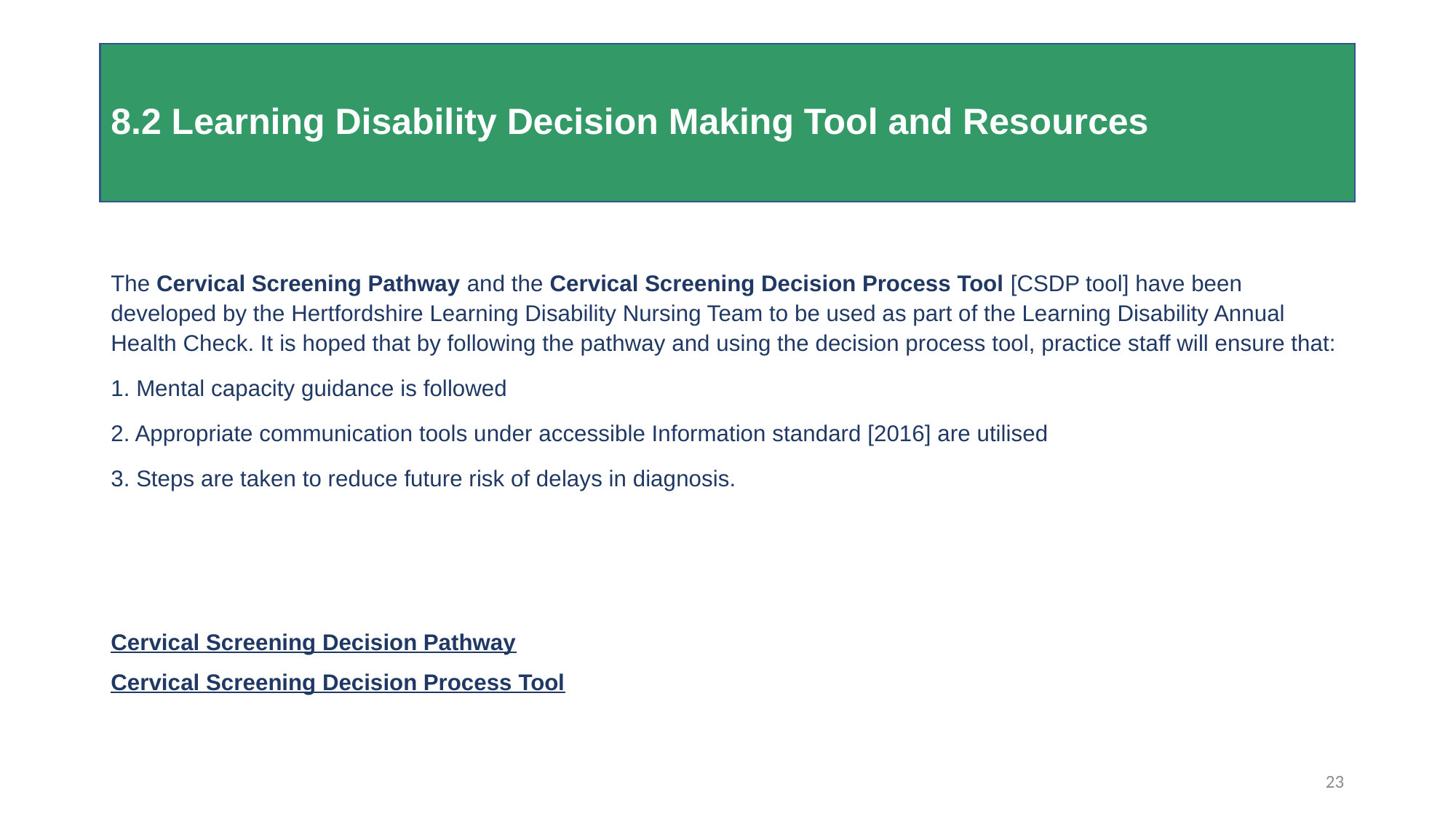

# 8.2 Learning Disability Decision Making Tool and Resources

The Cervical Screening Pathway and the Cervical Screening Decision Process Tool [CSDP tool] have been developed by the Hertfordshire Learning Disability Nursing Team to be used as part of the Learning Disability Annual Health Check. It is hoped that by following the pathway and using the decision process tool, practice staff will ensure that:
1. Mental capacity guidance is followed
2. Appropriate communication tools under accessible Information standard [2016] are utilised
3. Steps are taken to reduce future risk of delays in diagnosis.

Cervical Screening Decision Pathway
Cervical Screening Decision Process Tool
23